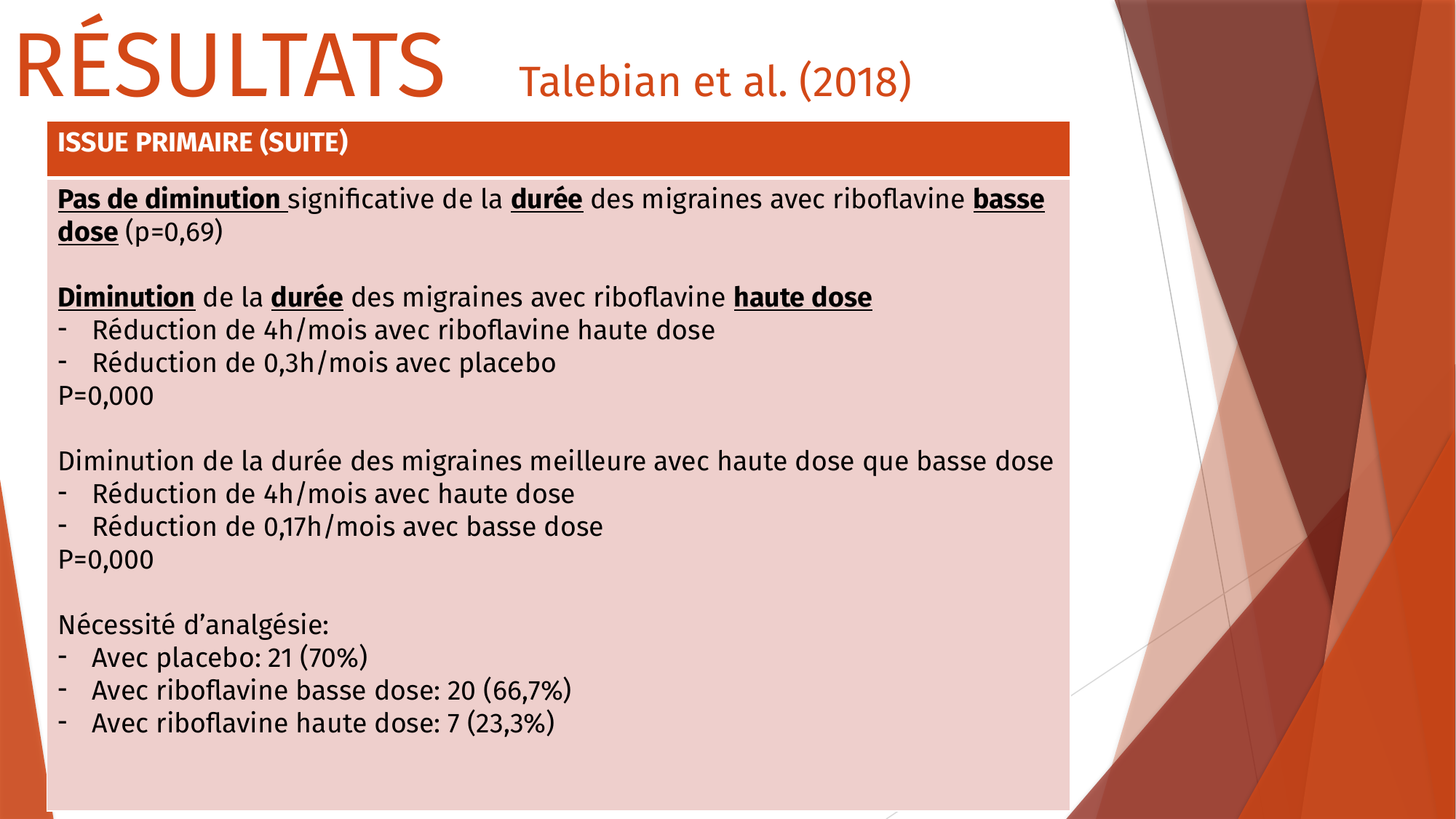

# RÉSULTATS   Talebian et al. (2018)
| ISSUE PRIMAIRE (SUITE) |
| --- |
| Pas de diminution significative de la durée des migraines avec riboflavine basse dose (p=0,69) Diminution de la durée des migraines avec riboflavine haute dose Réduction de 4h/mois avec riboflavine haute dose Réduction de 0,3h/mois avec placebo P=0,000 Diminution de la durée des migraines meilleure avec haute dose que basse dose Réduction de 4h/mois avec haute dose Réduction de 0,17h/mois avec basse dose P=0,000 Nécessité d’analgésie: Avec placebo: 21 (70%) Avec riboflavine basse dose: 20 (66,7%) Avec riboflavine haute dose: 7 (23,3%) |